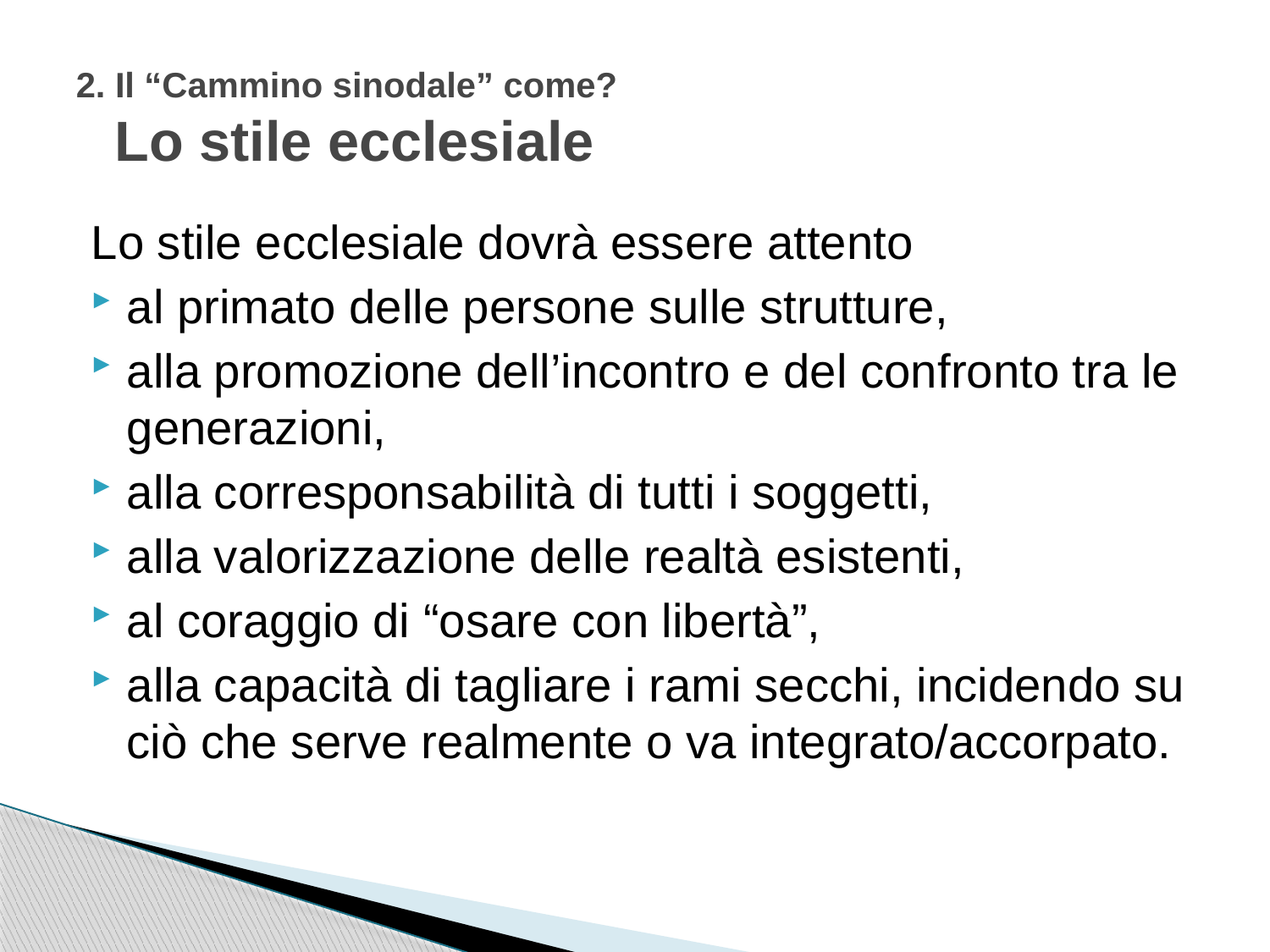

# 2. Il “Cammino sinodale” come? Lo stile ecclesiale
Lo stile ecclesiale dovrà essere attento
al primato delle persone sulle strutture,
alla promozione dell’incontro e del confronto tra le generazioni,
alla corresponsabilità di tutti i soggetti,
alla valorizzazione delle realtà esistenti,
al coraggio di “osare con libertà”,
alla capacità di tagliare i rami secchi, incidendo su ciò che serve realmente o va integrato/accorpato.